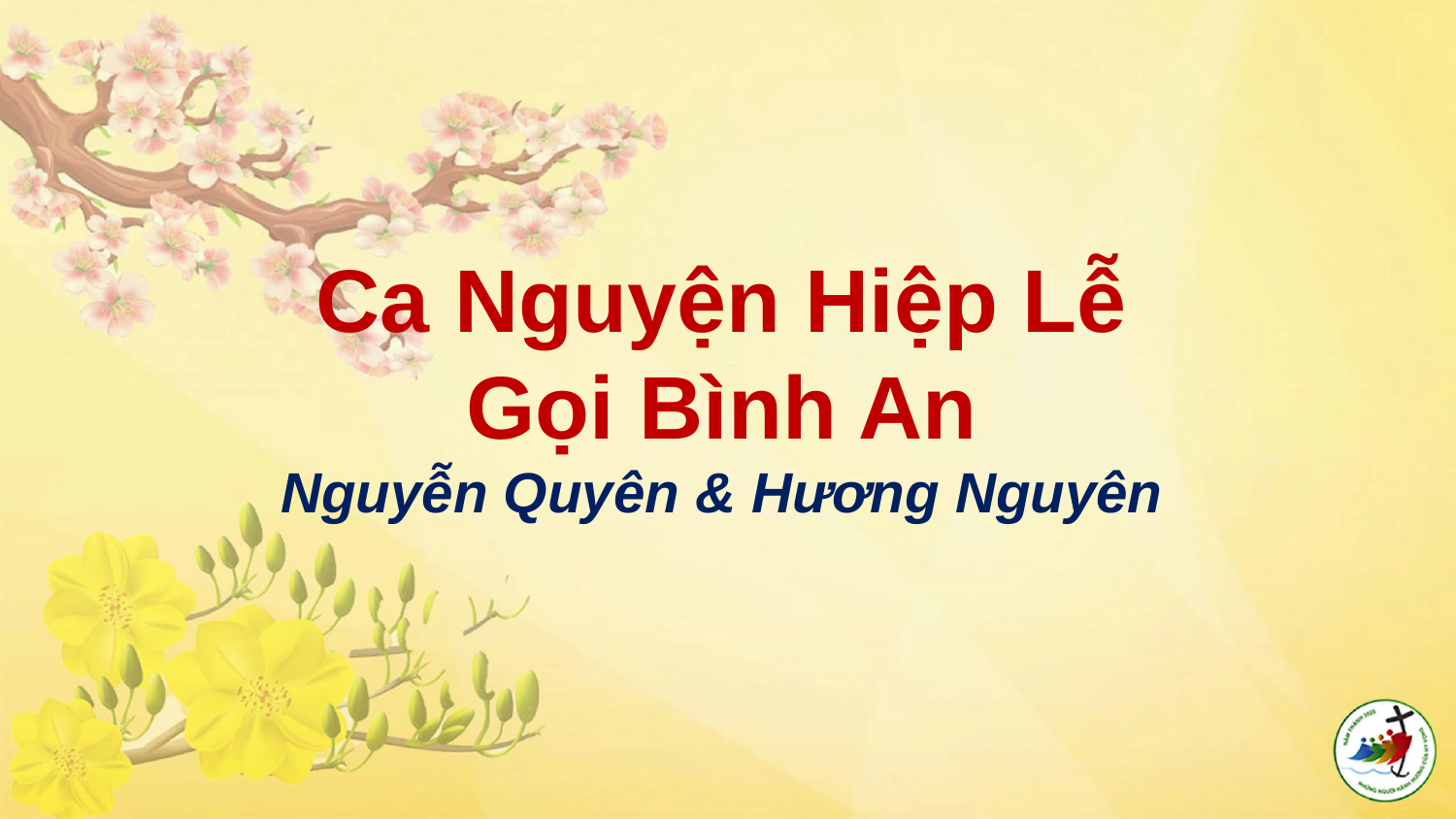

# Ca Nguyện Hiệp Lễ Gọi Bình An Nguyễn Quyên & Hương Nguyên